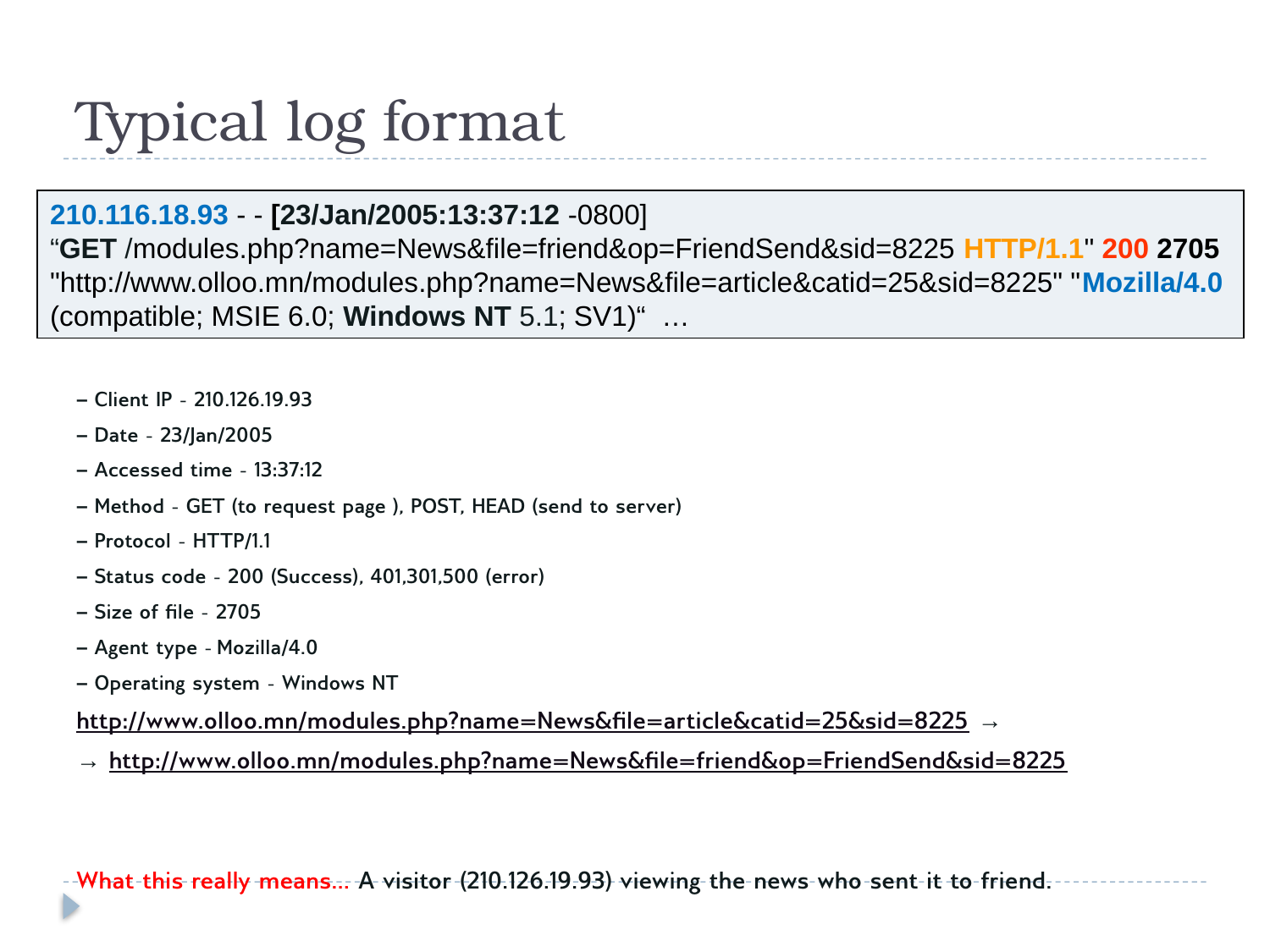

# Typical log format
210.116.18.93 - - [23/Jan/2005:13:37:12 -0800]
“GET /modules.php?name=News&file=friend&op=FriendSend&sid=8225 HTTP/1.1" 200 2705
"http://www.olloo.mn/modules.php?name=News&file=article&catid=25&sid=8225" "Mozilla/4.0
(compatible; MSIE 6.0; Windows NT 5.1; SV1)“  …

– Client IP - 210.126.19.93
– Date - 23/Jan/2005
– Accessed time - 13:37:12
– Method - GET (to request page ), POST, HEAD (send to server)
– Protocol - HTTP/1.1
– Status code - 200 (Success), 401,301,500 (error)
– Size of file - 2705
– Agent type - Mozilla/4.0
– Operating system - Windows NT
http://www.olloo.mn/modules.php?name=News&file=article&catid=25&sid=8225 →
→ http://www.olloo.mn/modules.php?name=News&file=friend&op=FriendSend&sid=8225

What this really means… A visitor (210.126.19.93) viewing the news who sent it to friend.